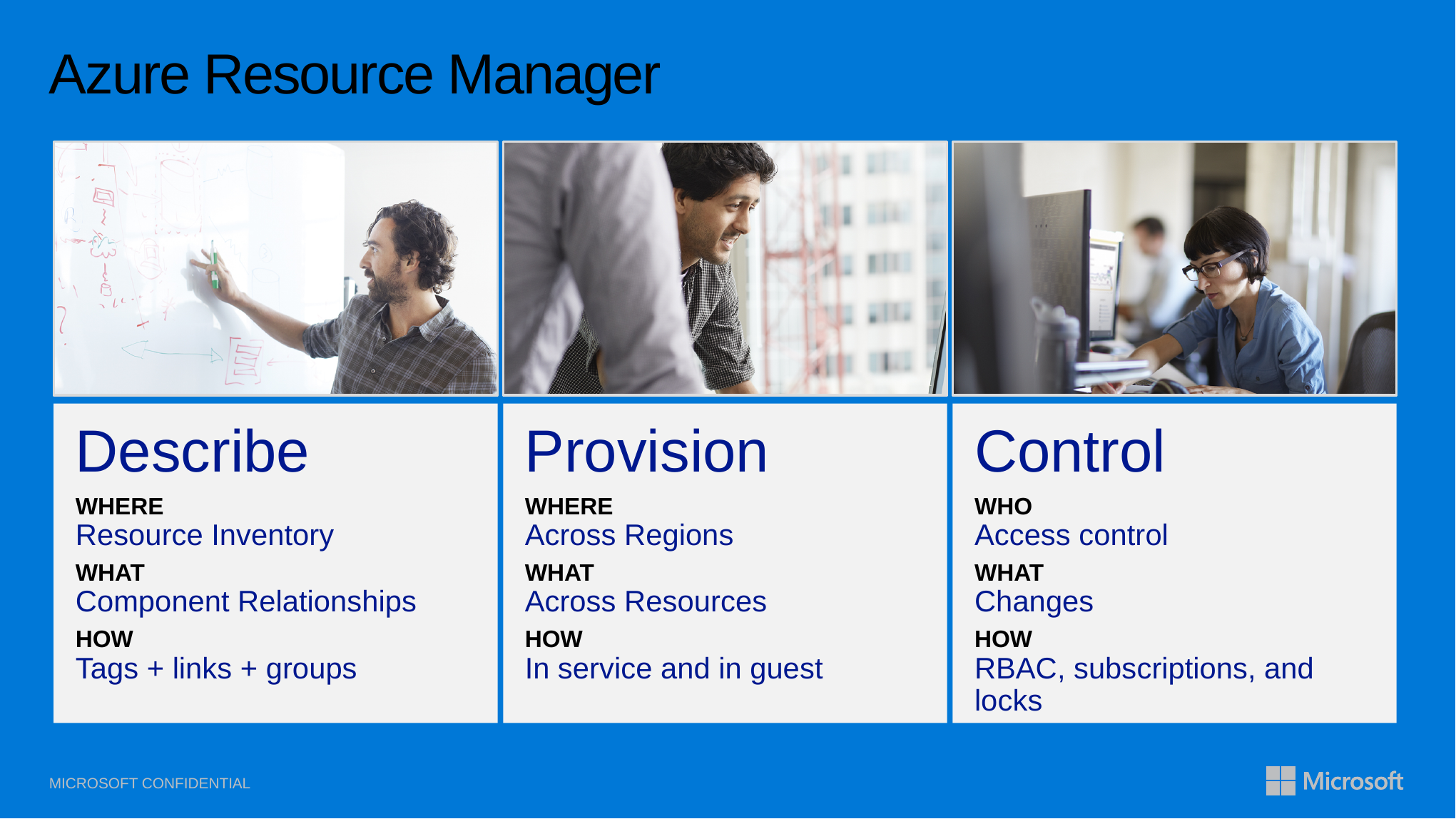

# Azure Resource Manager

Describe
WHERE
Resource Inventory
WHAT
Component Relationships
HOW
Tags + links + groups
Provision
WHERE
Across Regions
WHAT
Across Resources
HOW
In service and in guest
Control
WHO
Access control
WHAT
Changes
HOW
RBAC, subscriptions, and locks